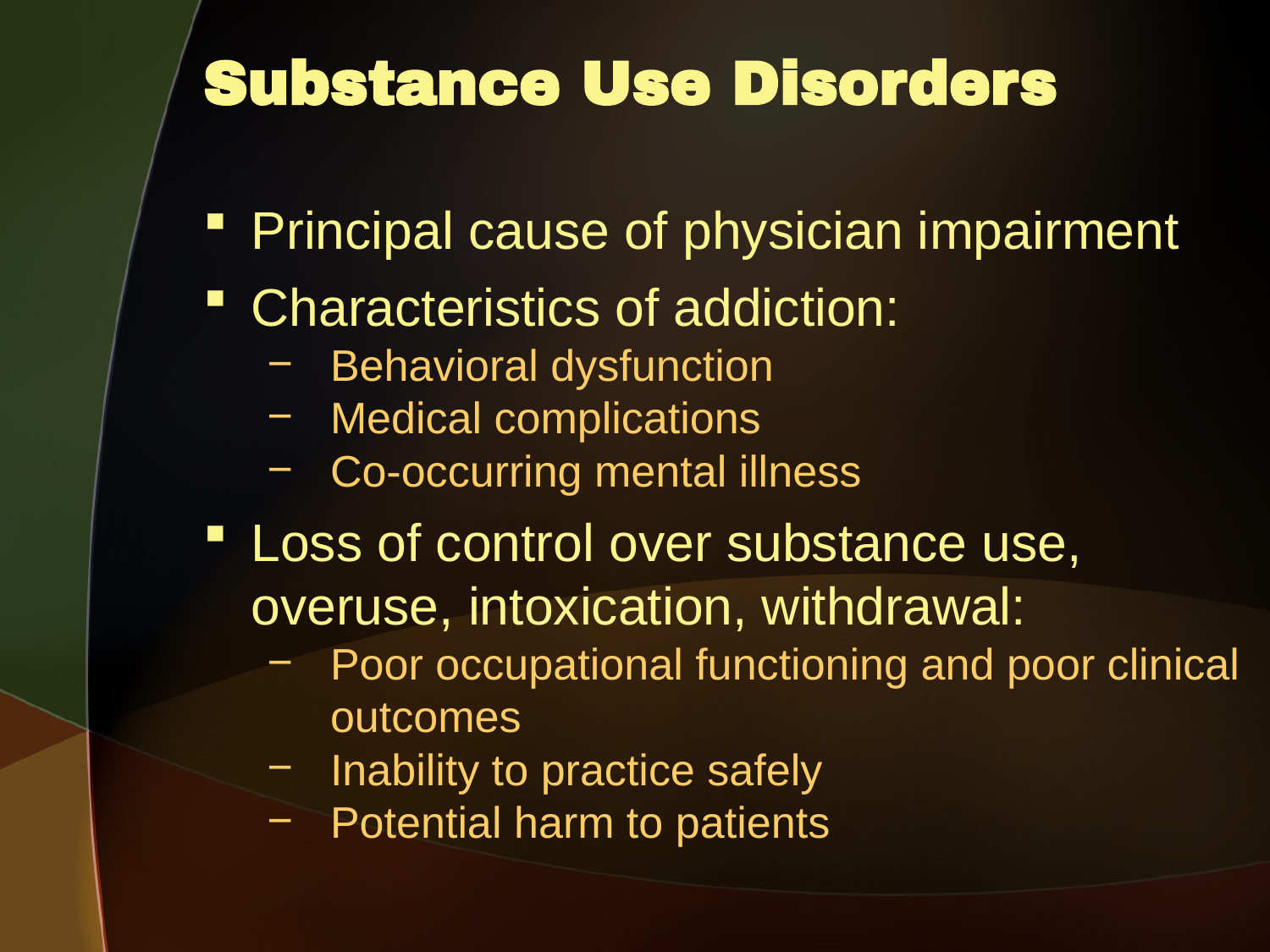

Substance Use Disorders
Principal cause of physician impairment
Characteristics of addiction:
Behavioral dysfunction
Medical complications
Co-occurring mental illness
Loss of control over substance use, overuse, intoxication, withdrawal:
Poor occupational functioning and poor clinical outcomes
Inability to practice safely
Potential harm to patients